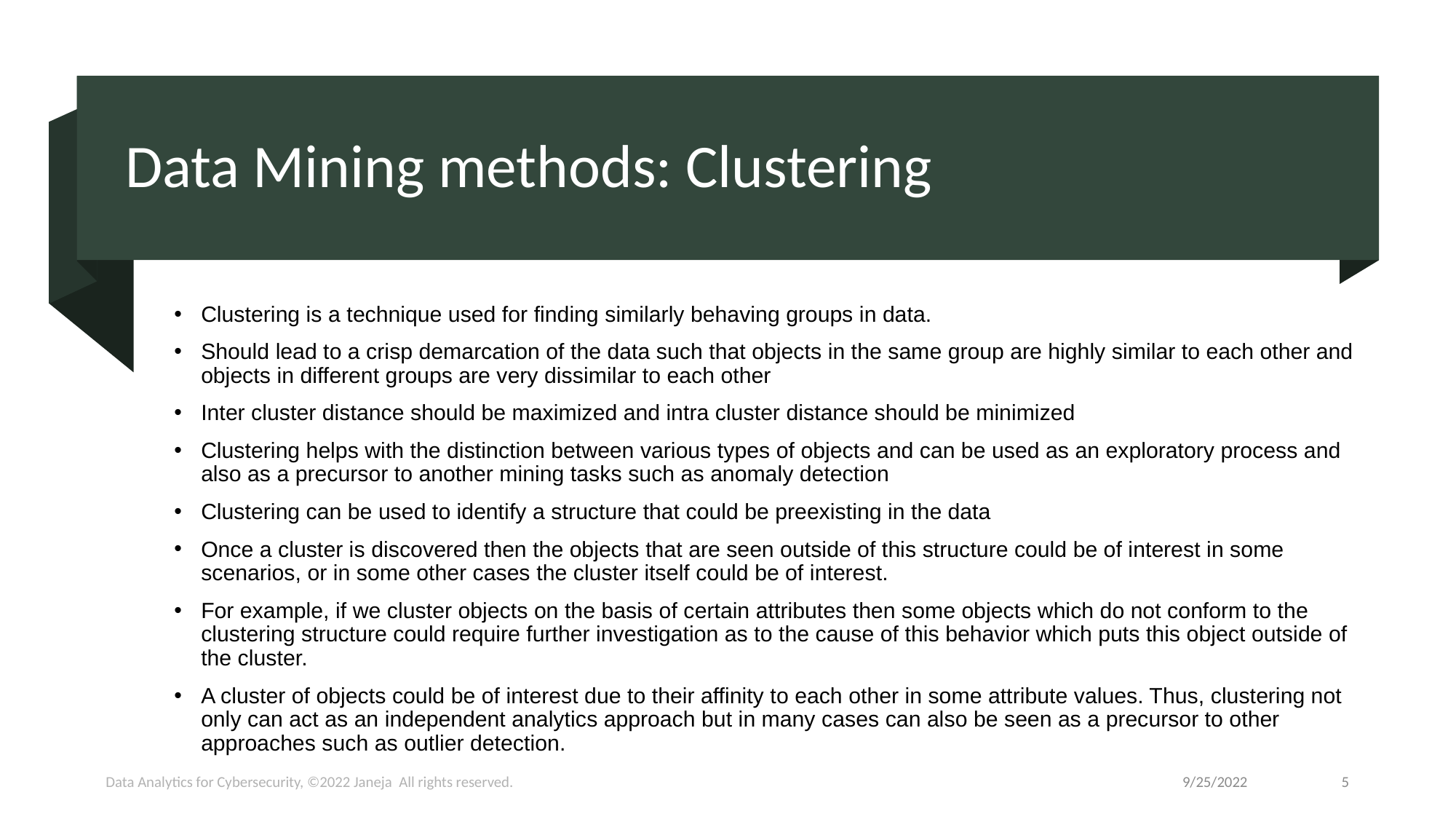

# Data Mining methods: Clustering

Clustering is a technique used for finding similarly behaving groups in data.
Should lead to a crisp demarcation of the data such that objects in the same group are highly similar to each other and objects in different groups are very dissimilar to each other
Inter cluster distance should be maximized and intra cluster distance should be minimized
Clustering helps with the distinction between various types of objects and can be used as an exploratory process and also as a precursor to another mining tasks such as anomaly detection
Clustering can be used to identify a structure that could be preexisting in the data
Once a cluster is discovered then the objects that are seen outside of this structure could be of interest in some scenarios, or in some other cases the cluster itself could be of interest.
For example, if we cluster objects on the basis of certain attributes then some objects which do not conform to the clustering structure could require further investigation as to the cause of this behavior which puts this object outside of the cluster.
A cluster of objects could be of interest due to their affinity to each other in some attribute values. Thus, clustering not only can act as an independent analytics approach but in many cases can also be seen as a precursor to other approaches such as outlier detection.

Data Analytics for Cybersecurity, ©2022 Janeja  All rights reserved.
9/25/2022
5